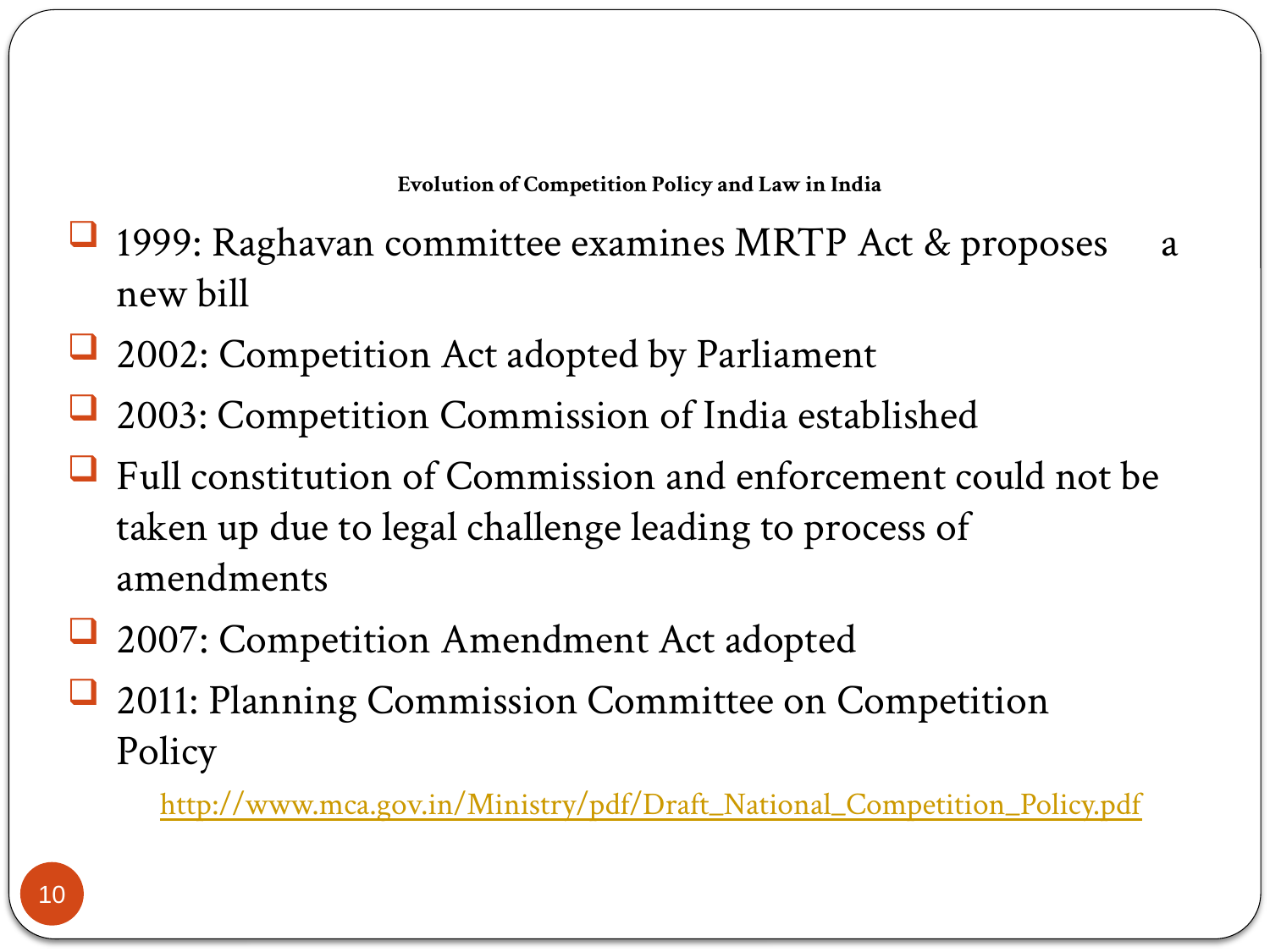

# Evolution of Competition Policy and Law in India
1999: Raghavan committee examines MRTP Act & proposes 	   a new bill
2002: Competition Act adopted by Parliament
2003: Competition Commission of India established
Full constitution of Commission and enforcement could not be taken up due to legal challenge leading to process of amendments
2007: Competition Amendment Act adopted
2011: Planning Commission Committee on Competition      	  Policy
http://www.mca.gov.in/Ministry/pdf/Draft_National_Competition_Policy.pdf

10